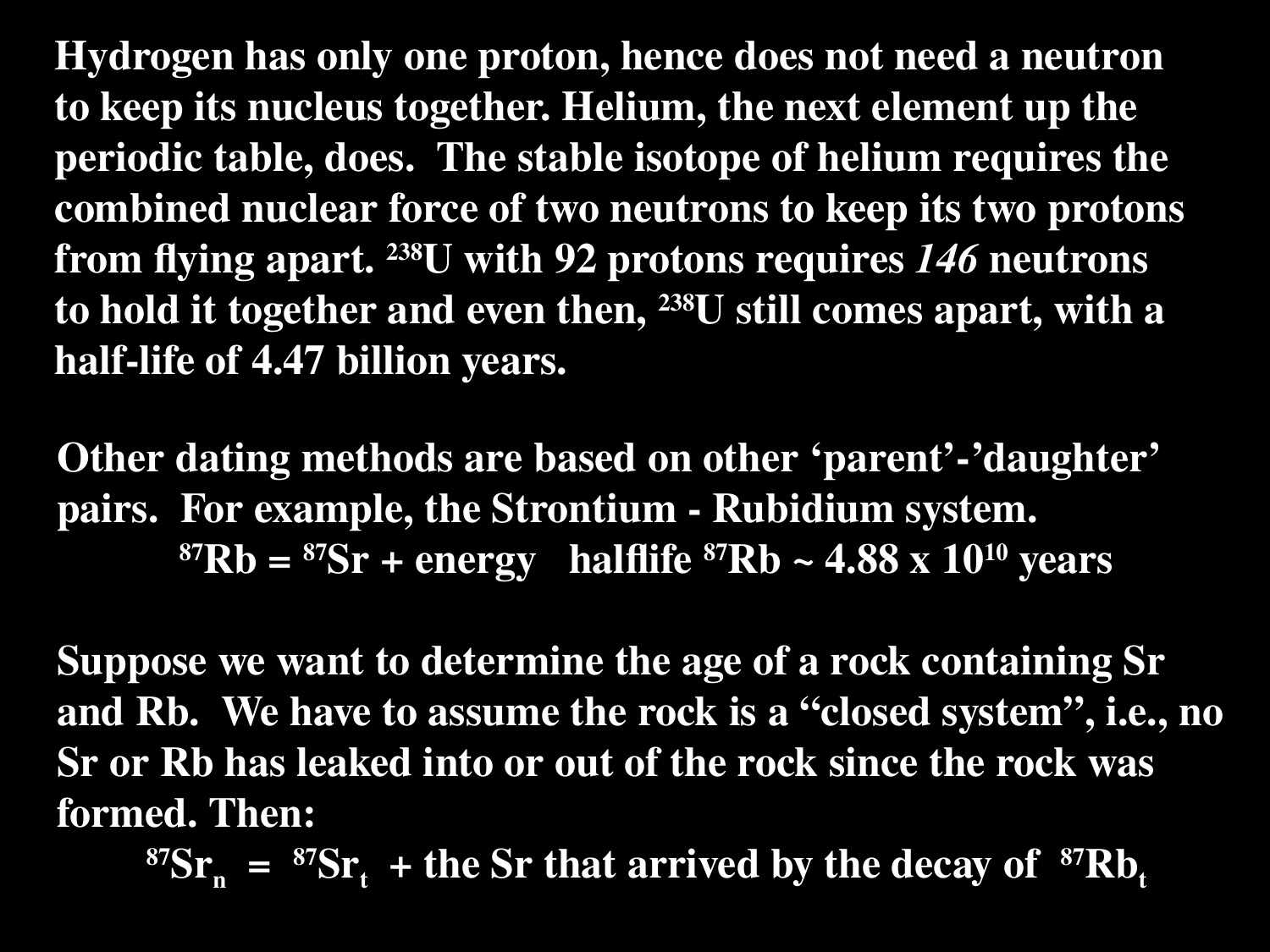

Hydrogen has only one proton, hence does not need a neutron to keep its nucleus together. Helium, the next element up the periodic table, does.  The stable isotope of helium requires the combined nuclear force of two neutrons to keep its two protons from flying apart. 238U with 92 protons requires 146 neutrons to hold it together and even then, 238U still comes apart, with a half-life of 4.47 billion years.
Other dating methods are based on other ‘parent’-’daughter’ pairs.  For example, the Strontium - Rubidium system.
87Rb = 87Sr + energy   halflife 87Rb ~ 4.88 x 1010 years

Suppose we want to determine the age of a rock containing Sr and Rb.  We have to assume the rock is a “closed system”, i.e., no Sr or Rb has leaked into or out of the rock since the rock was formed. Then:
87Srn  =  87Srt  + the Sr that arrived by the decay of  87Rbt